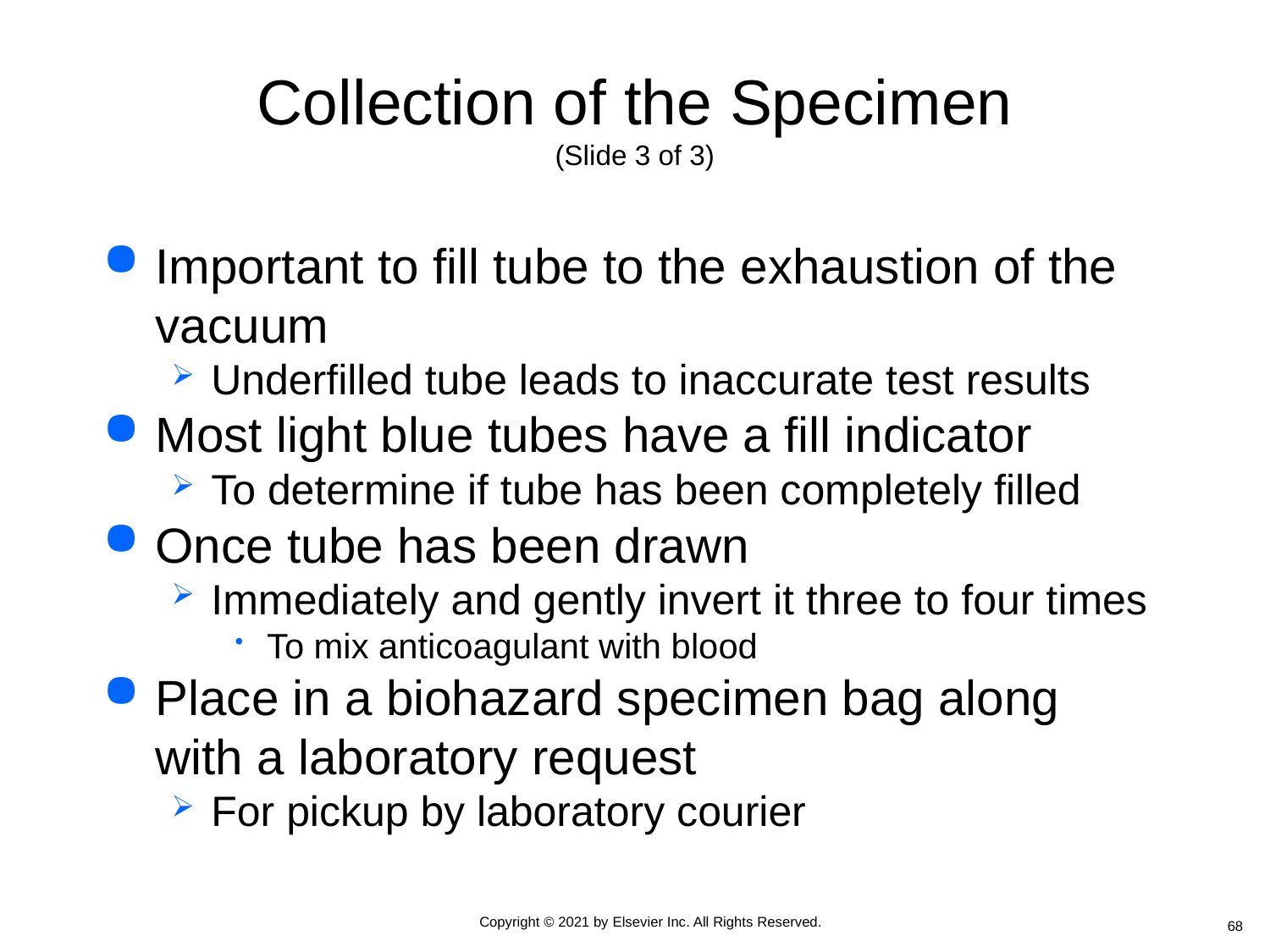

# Collection of the Specimen (Slide 3 of 3)
Important to fill tube to the exhaustion of the vacuum
Underfilled tube leads to inaccurate test results
Most light blue tubes have a fill indicator
To determine if tube has been completely filled
Once tube has been drawn
Immediately and gently invert it three to four times
To mix anticoagulant with blood
Place in a biohazard specimen bag along with a laboratory request
For pickup by laboratory courier

68